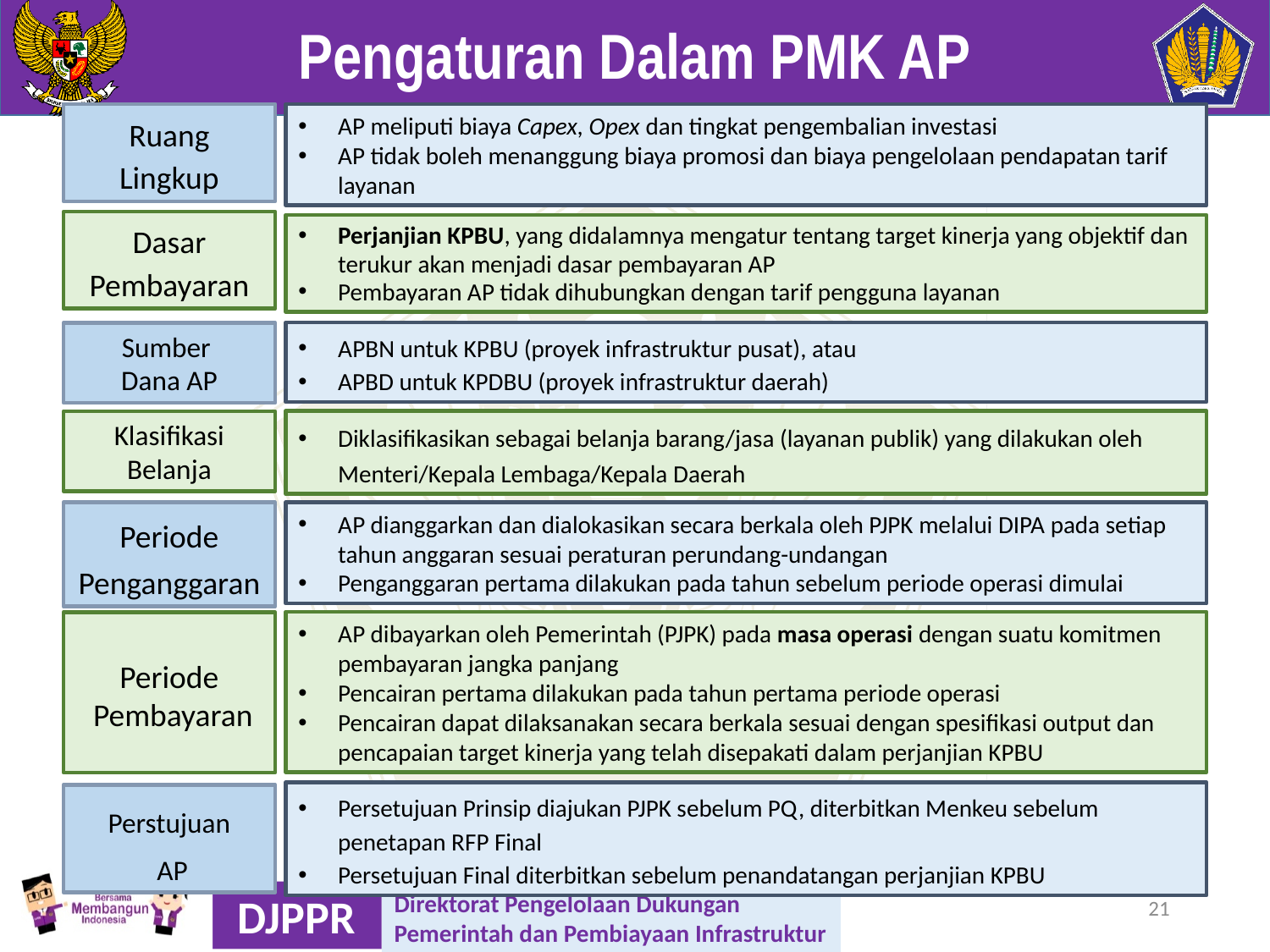

Pengaturan Dalam PMK AP
Ruang Lingkup
AP meliputi biaya Capex, Opex dan tingkat pengembalian investasi
AP tidak boleh menanggung biaya promosi dan biaya pengelolaan pendapatan tarif layanan

Dasar Pembayaran
Perjanjian KPBU, yang didalamnya mengatur tentang target kinerja yang objektif dan terukur akan menjadi dasar pembayaran AP
Pembayaran AP tidak dihubungkan dengan tarif pengguna layanan
APBN untuk KPBU (proyek infrastruktur pusat), atau
APBD untuk KPDBU (proyek infrastruktur daerah)
Sumber
Dana AP
Diklasifikasikan sebagai belanja barang/jasa (layanan publik) yang dilakukan oleh Menteri/Kepala Lembaga/Kepala Daerah
Klasifikasi Belanja
AP dianggarkan dan dialokasikan secara berkala oleh PJPK melalui DIPA pada setiap tahun anggaran sesuai peraturan perundang-undangan
Penganggaran pertama dilakukan pada tahun sebelum periode operasi dimulai
Periode Penganggaran
AP dibayarkan oleh Pemerintah (PJPK) pada masa operasi dengan suatu komitmen pembayaran jangka panjang
Pencairan pertama dilakukan pada tahun pertama periode operasi
Pencairan dapat dilaksanakan secara berkala sesuai dengan spesifikasi output dan pencapaian target kinerja yang telah disepakati dalam perjanjian KPBU

Periode
 Pembayaran

Persetujuan Prinsip diajukan PJPK sebelum PQ, diterbitkan Menkeu sebelum penetapan RFP Final
Persetujuan Final diterbitkan sebelum penandatangan perjanjian KPBU
Perstujuan
 AP
21